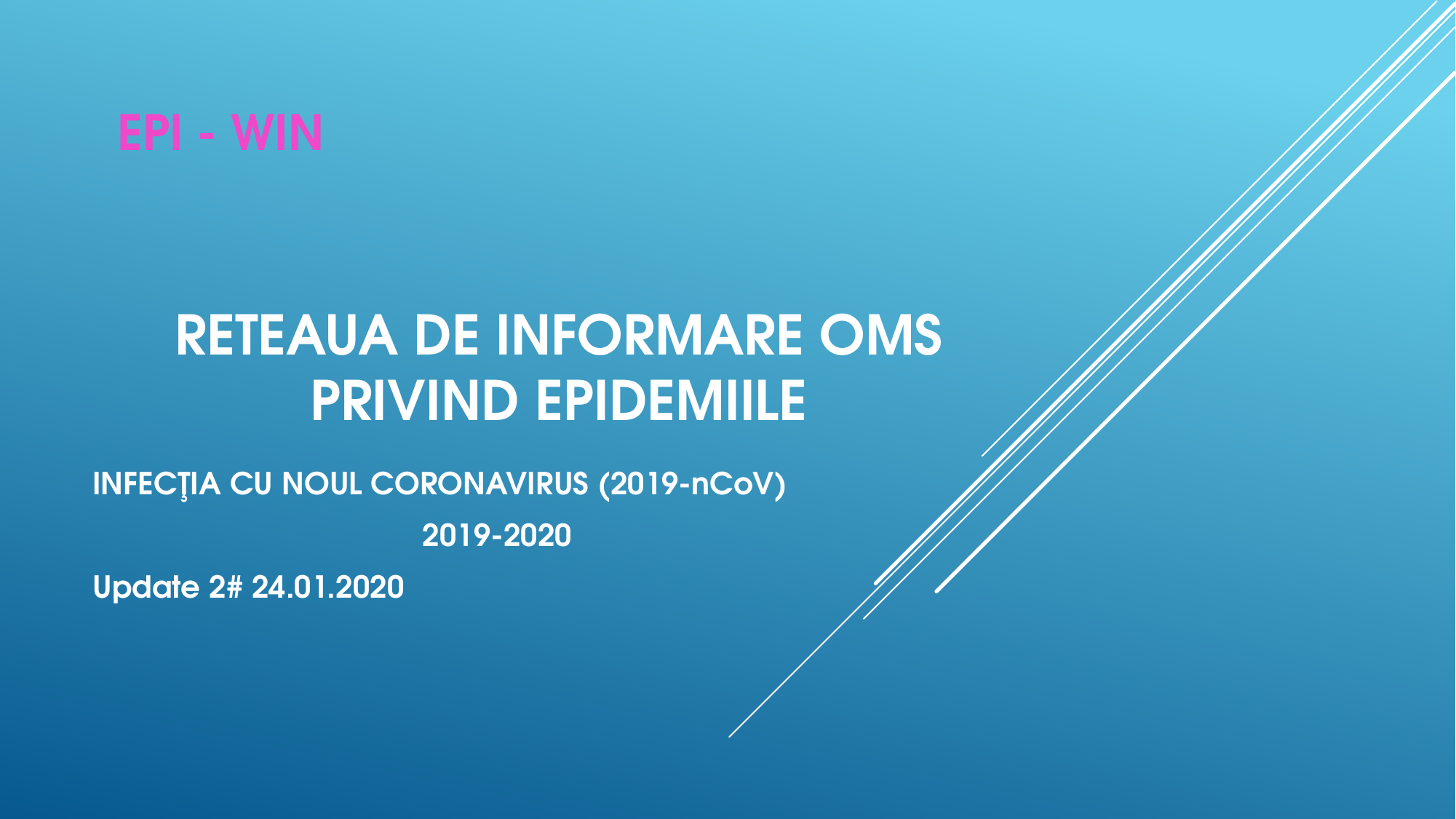

# Reteaua de informare OMS privind epidemiile
EPI - WIN
INFECŢIA CU NOUL CORONAVIRUS (2019-nCoV)
2019-2020
Update 2# 24.01.2020